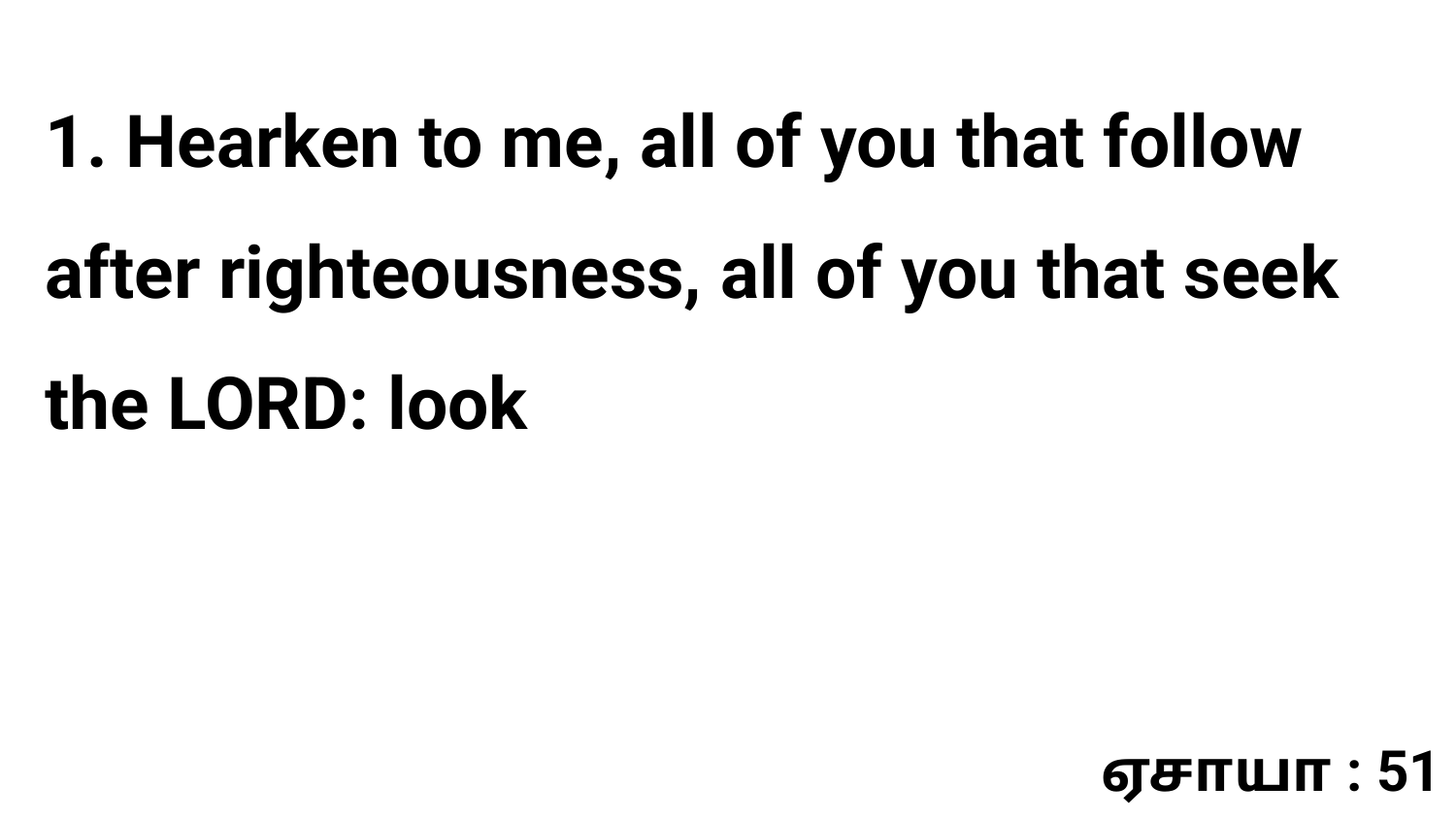

1. Hearken to me, all of you that follow after righteousness, all of you that seek the LORD: look
ஏசாயா : 51